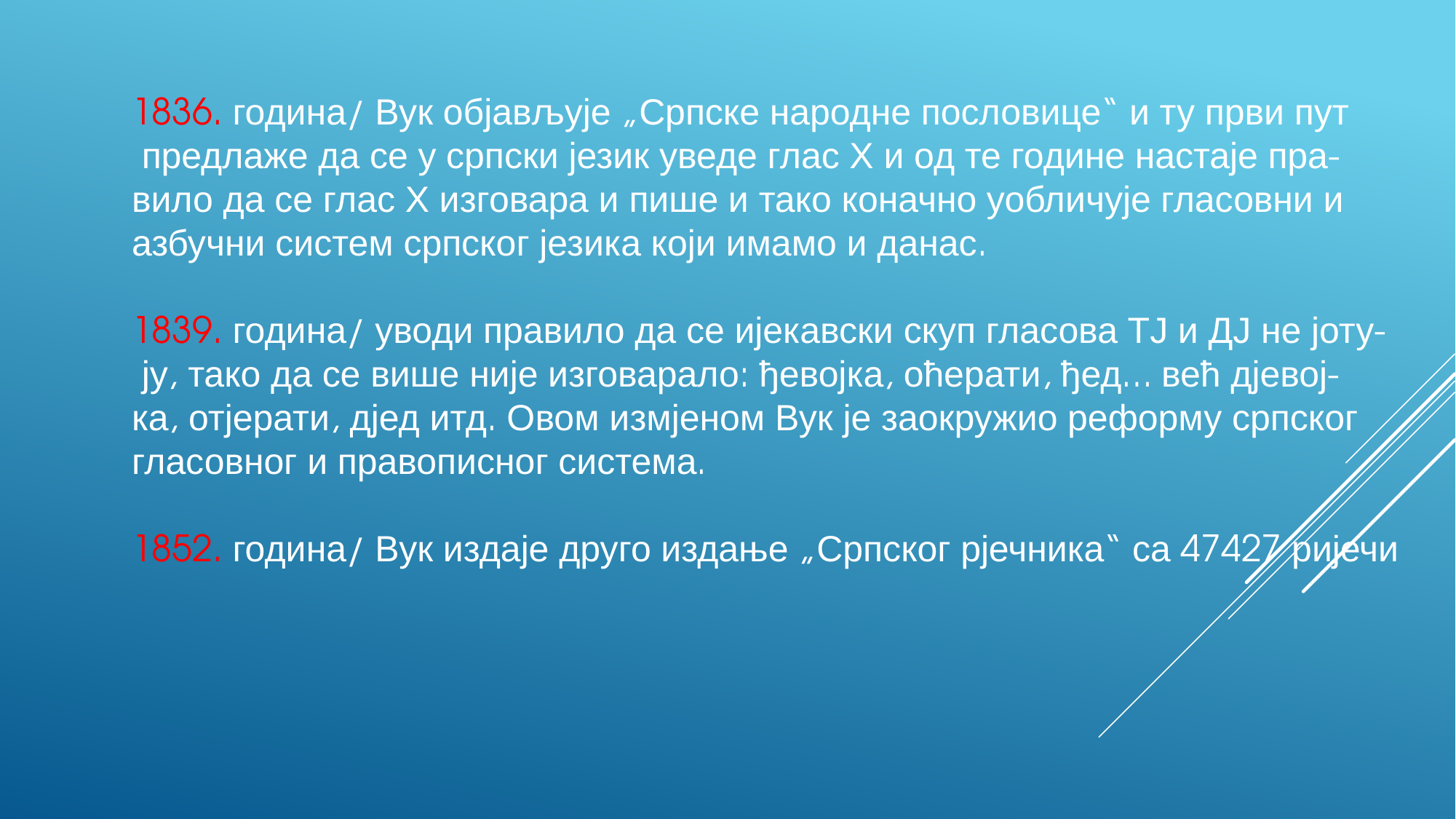

1836. година/ Вук објављује „Српске народне пословице“ и ту први пут
 предлаже да се у српски језик уведе глас Х и од те године настаје пра-
вило да се глас Х изговара и пише и тако коначно уобличује гласовни и
азбучни систем српског језика који имамо и данас.

1839. година/ уводи правило да се ијекавски скуп гласова ТЈ и ДЈ не јоту-
 ју, тако да се више није изговарало: ђевојка, оћерати, ђед… већ дјевој-
ка, отјерати, дјед итд. Овом измјеном Вук је заокружио реформу српског
гласовног и правописног система.

1852. година/ Вук издаје друго издање „Српског рјечника“ са 47427 ријечи